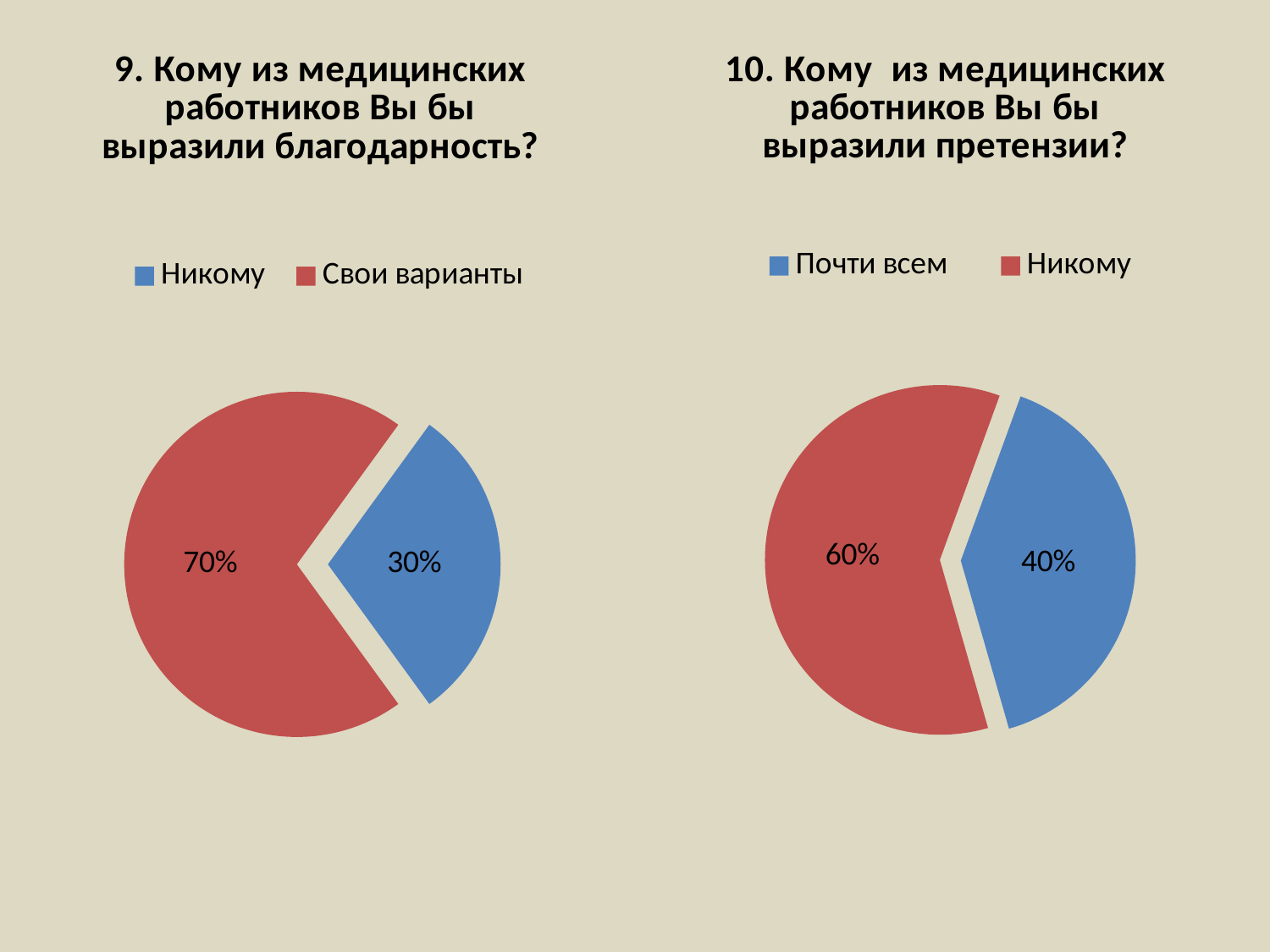

### Chart:

| Category | 9. Кому из медицинских работников Вы бы выразили благодарность? |
|---|---|
| Никому | 0.30000000000000004 |
| Свои варианты | 0.7000000000000001 |

### Chart:

| Category | 10. Кому  из медицинских работников Вы бы выразили претензии? |
|---|---|
| Почти всем | 0.4 |
| Никому | 0.6000000000000001 |